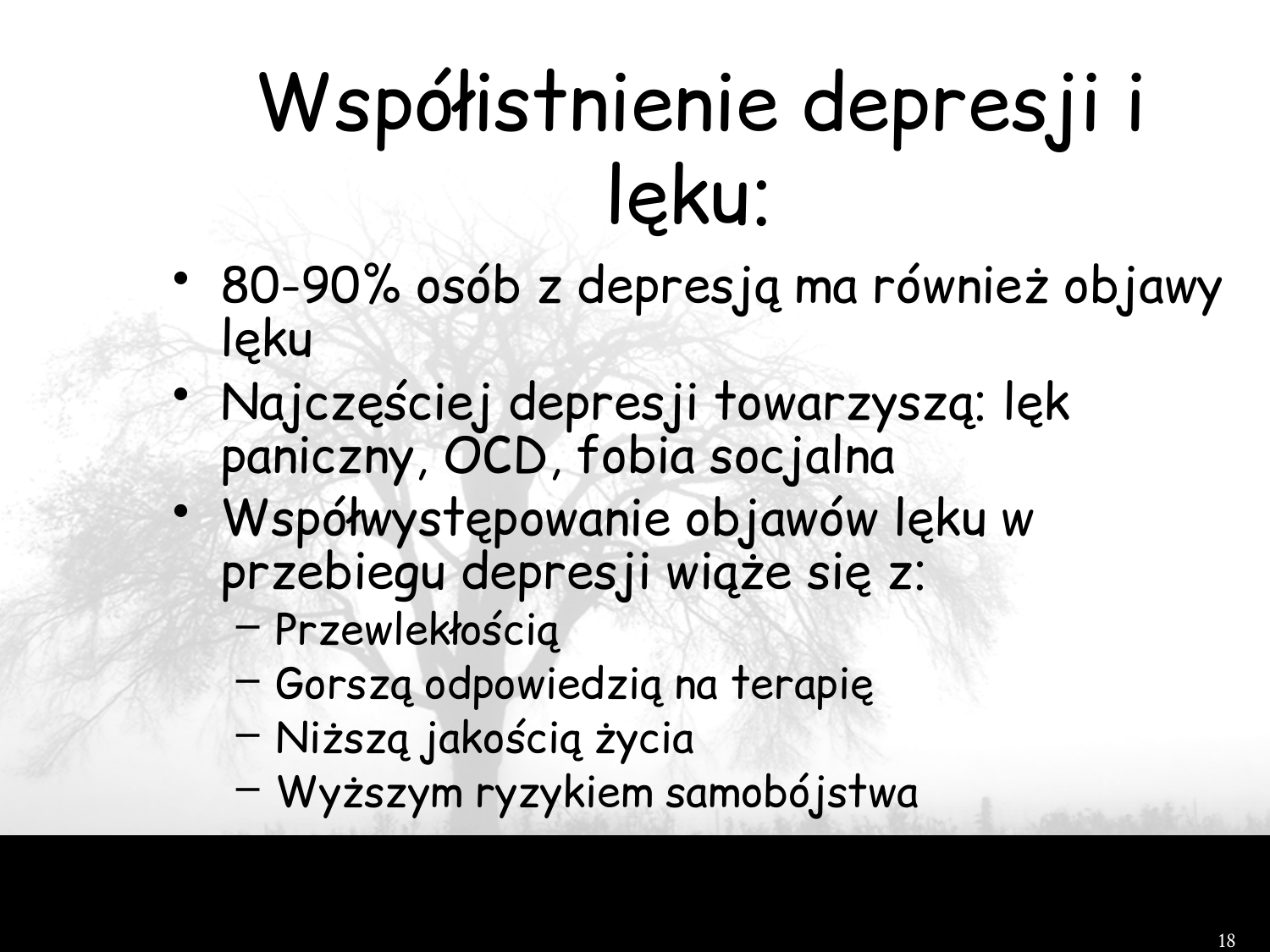

Współistnienie depresji i lęku:
80-90% osób z depresją ma również objawy lęku
Najczęściej depresji towarzyszą: lęk paniczny, OCD, fobia socjalna
Współwystępowanie objawów lęku w przebiegu depresji wiąże się z:
Przewlekłością
Gorszą odpowiedzią na terapię
Niższą jakością życia
Wyższym ryzykiem samobójstwa

18